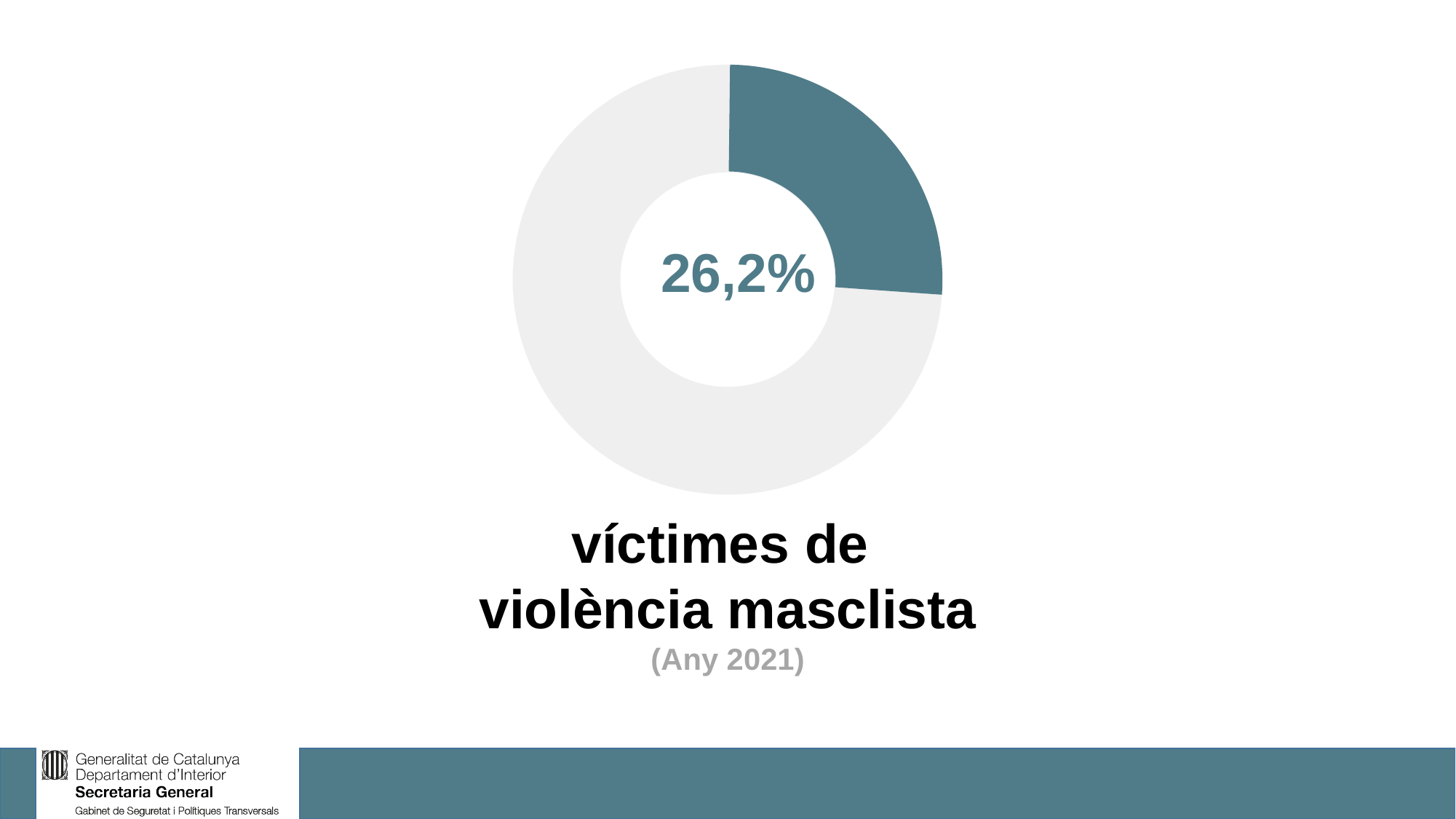

26,2%
víctimes de
violència masclista
(Any 2021)